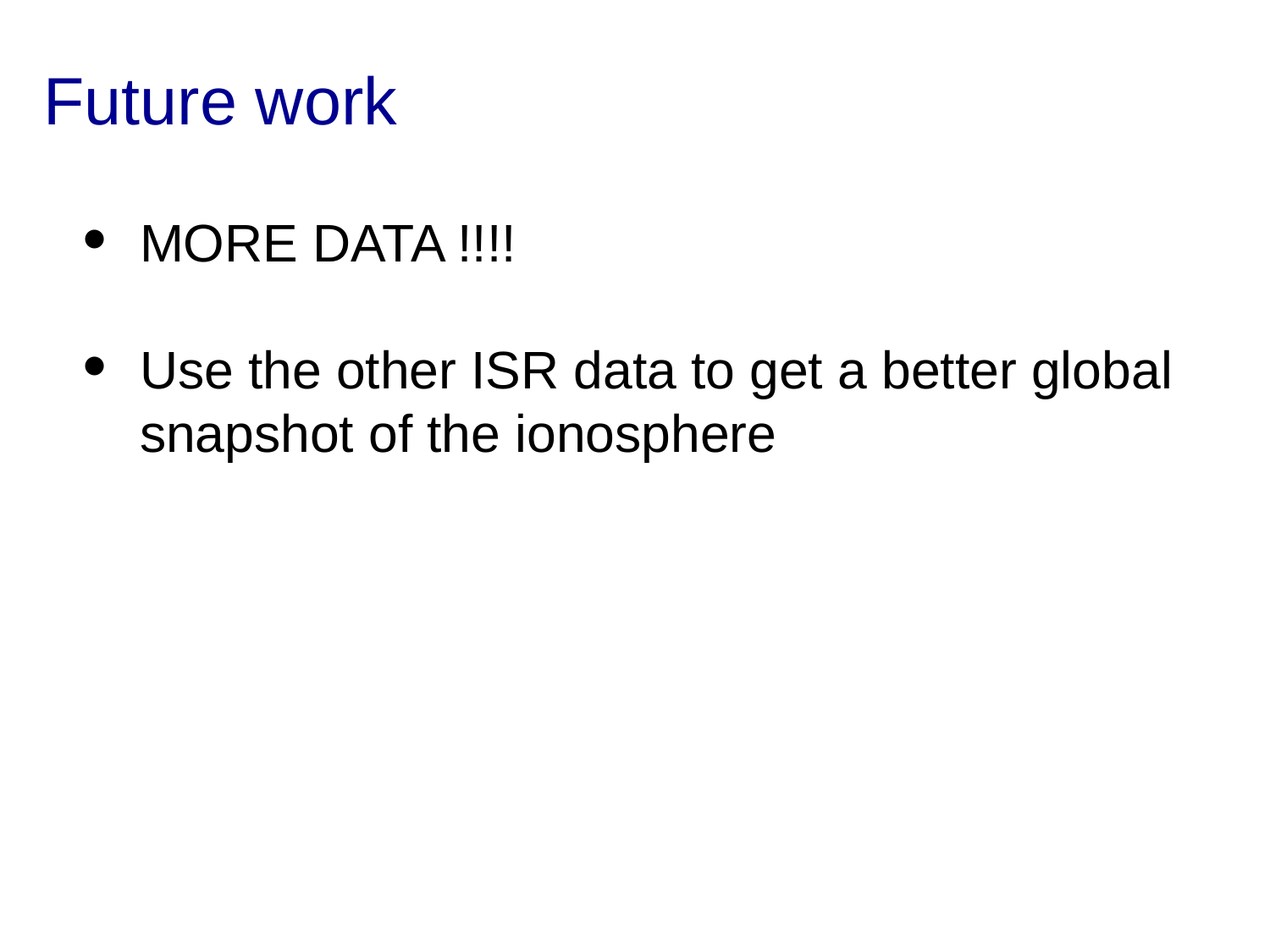

Future work
MORE DATA !!!!

Use the other ISR data to get a better global snapshot of the ionosphere